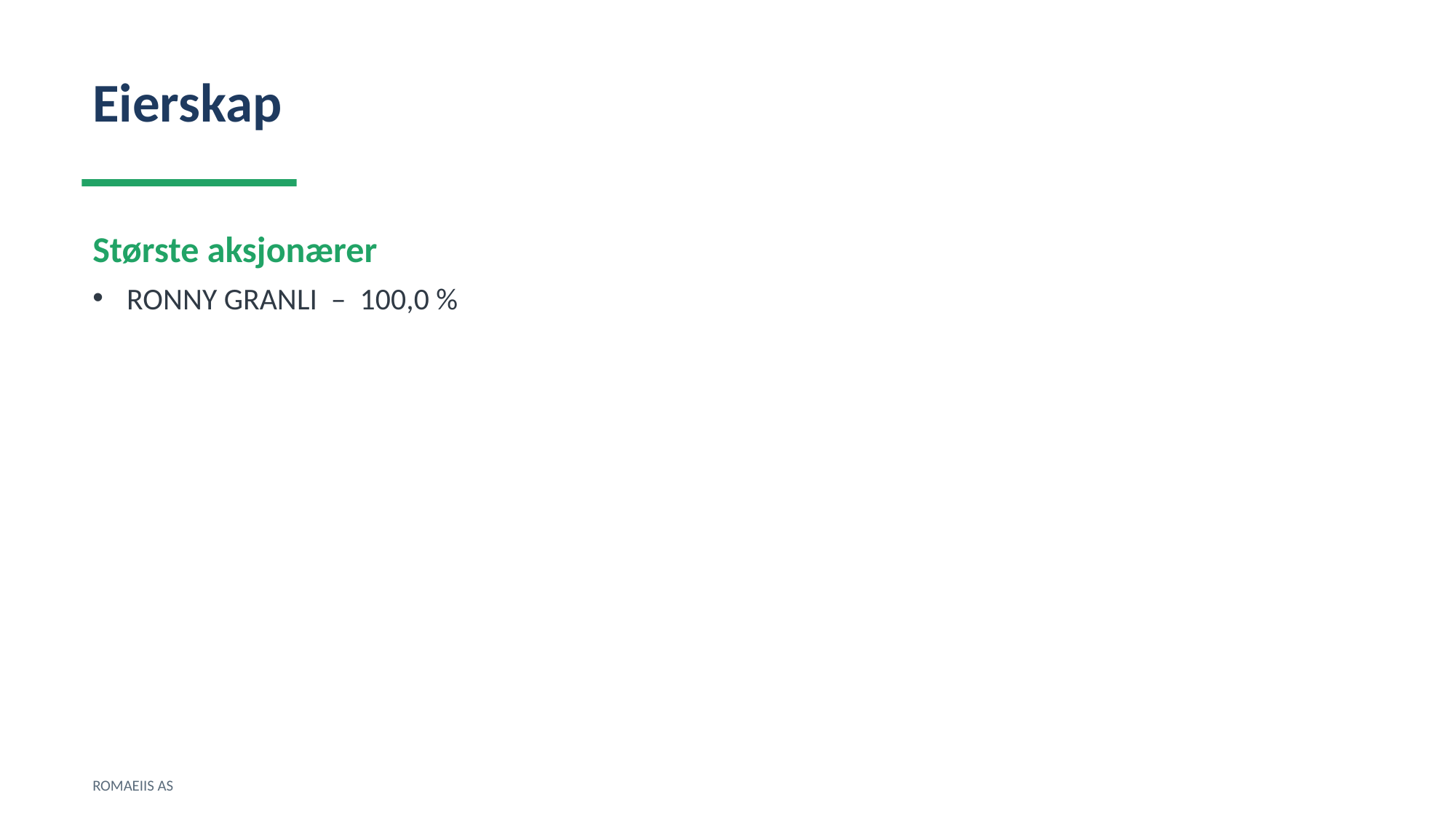

Eierskap

Største aksjonærer
RONNY GRANLI  –  100,0 %
ROMAEIIS AS